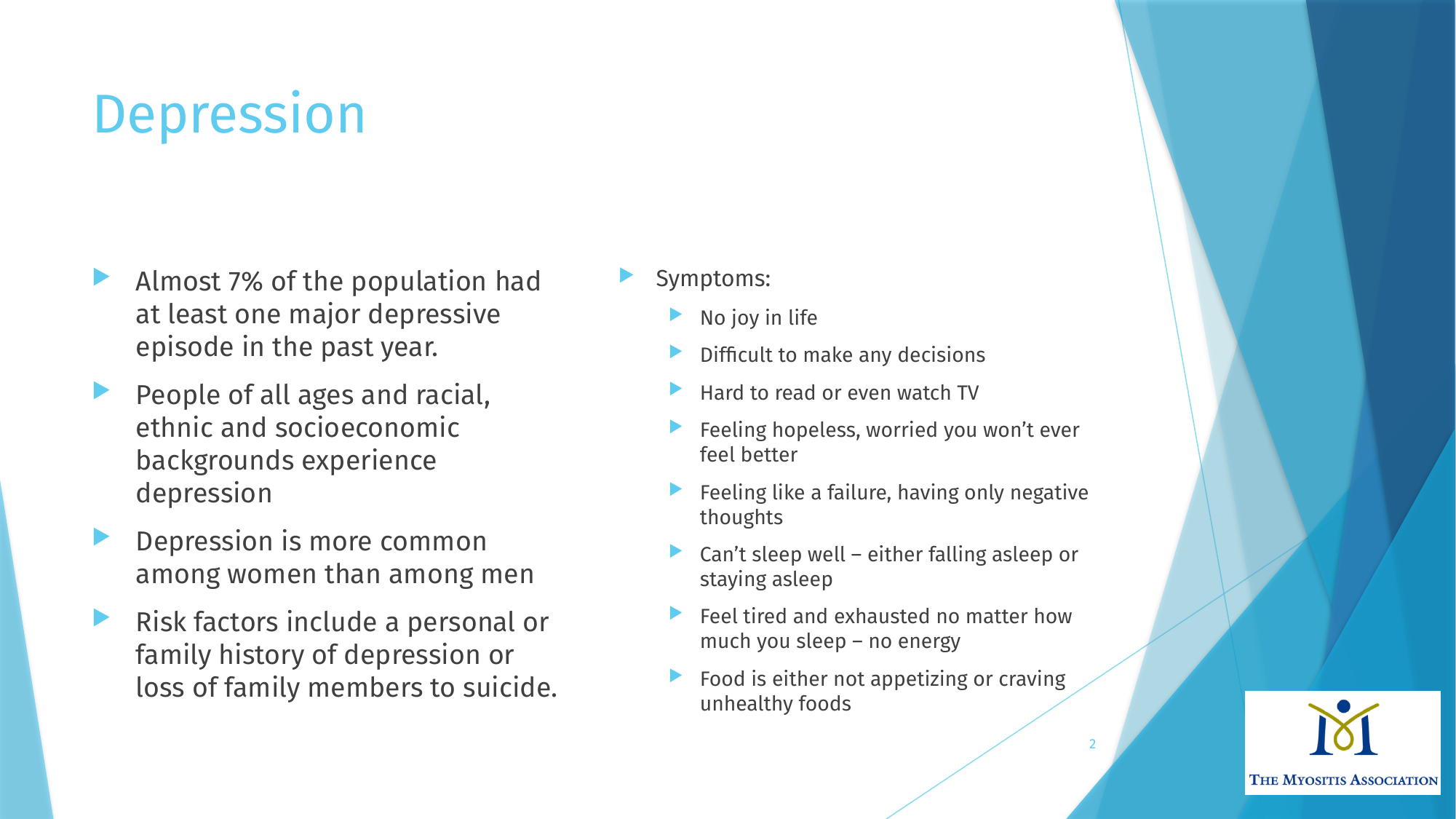

# Depression
Almost 7% of the population had at least one major depressive episode in the past year.
People of all ages and racial, ethnic and socioeconomic backgrounds experience depression
Depression is more common among women than among men
Risk factors include a personal or family history of depression or loss of family members to suicide.

Symptoms:
No joy in life
Difficult to make any decisions
Hard to read or even watch TV
Feeling hopeless, worried you won’t ever feel better
Feeling like a failure, having only negative thoughts
Can’t sleep well – either falling asleep or staying asleep
Feel tired and exhausted no matter how much you sleep – no energy
Food is either not appetizing or craving unhealthy foods

2